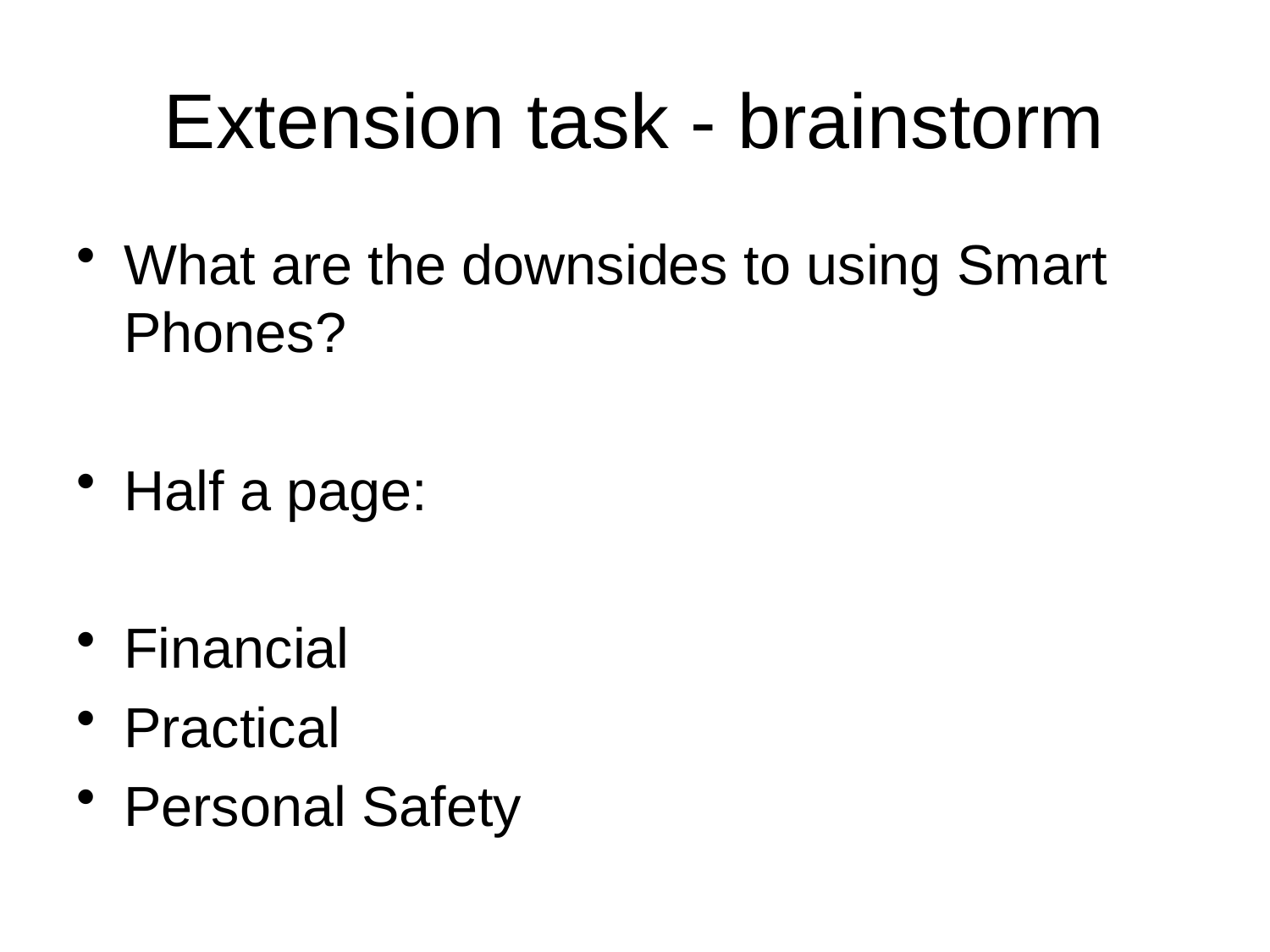

# Extension task - brainstorm
What are the downsides to using Smart Phones?

Half a page:

Financial
Practical
Personal Safety